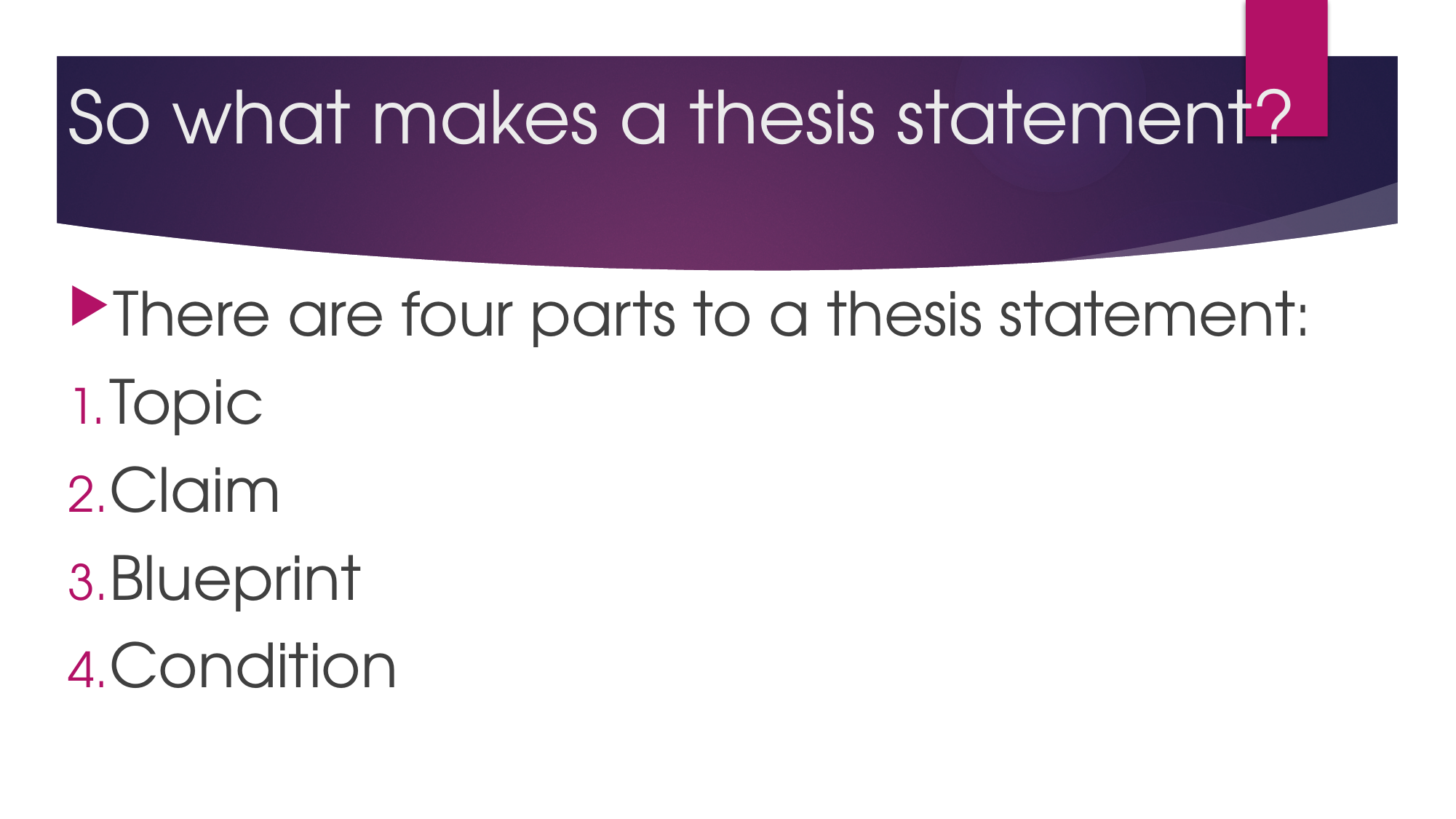

# So what makes a thesis statement?
There are four parts to a thesis statement:
Topic
Claim
Blueprint
Condition